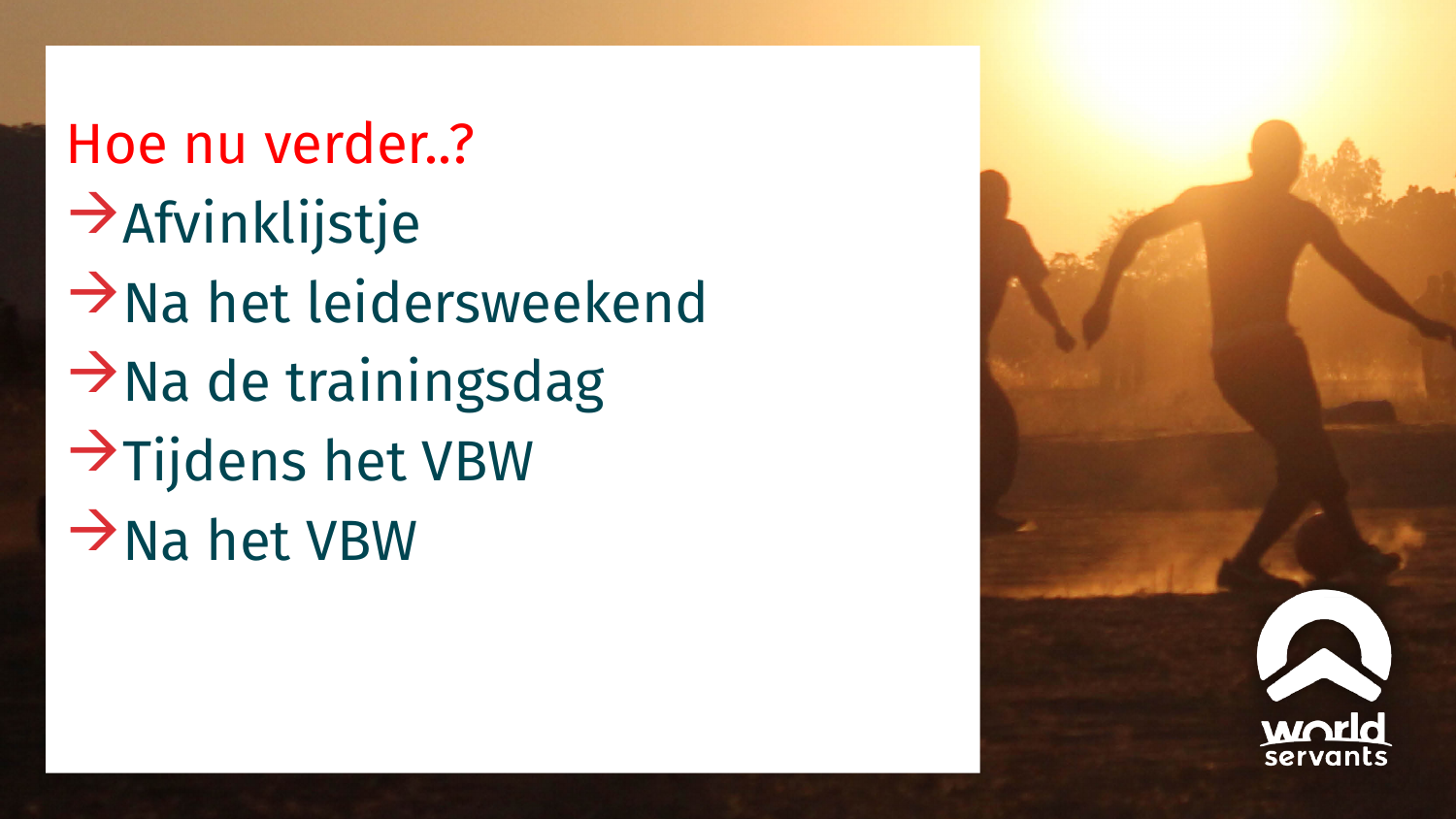

Hoe nu verder..?
Afvinklijstje
Na het leidersweekend
Na de trainingsdag
Tijdens het VBW
Na het VBW